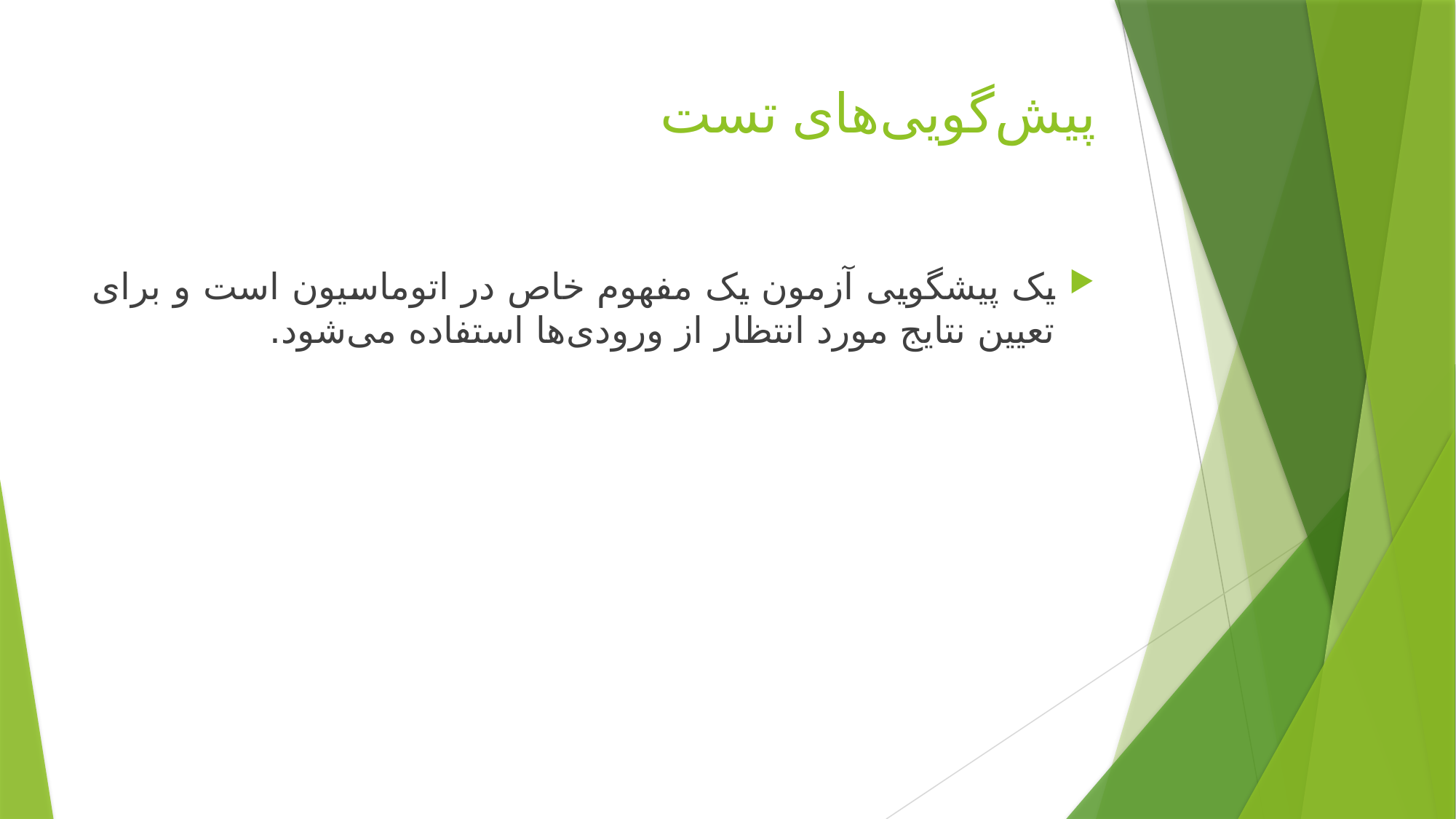

# پیش‌گویی‌های تست
یک پیشگویی آزمون یک مفهوم خاص در اتوماسیون است و برای تعیین نتایج مورد انتظار از ورودی‌ها استفاده می‌شود.